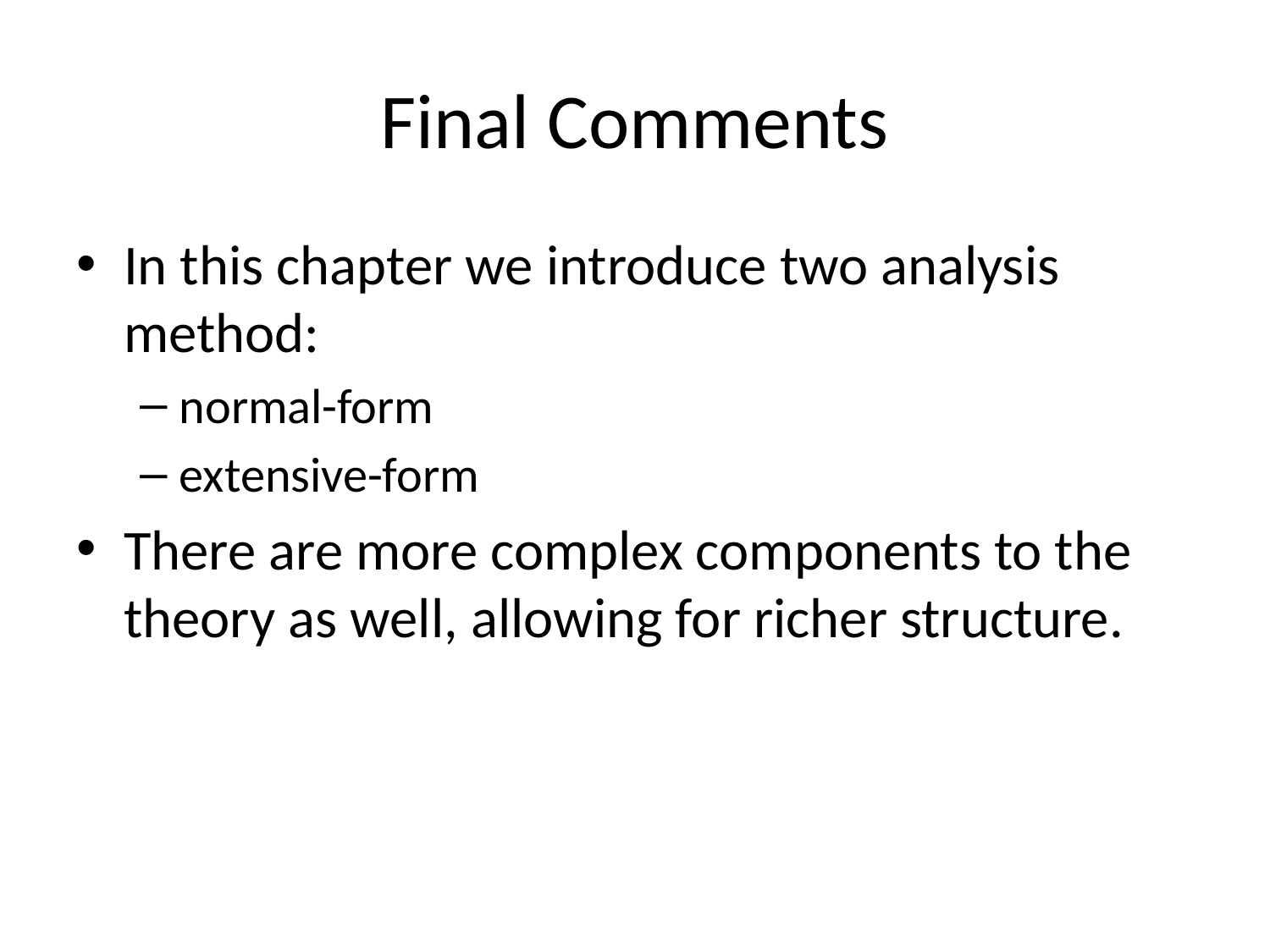

# Final Comments
In this chapter we introduce two analysis method:
normal-form
extensive-form
There are more complex components to the theory as well, allowing for richer structure.